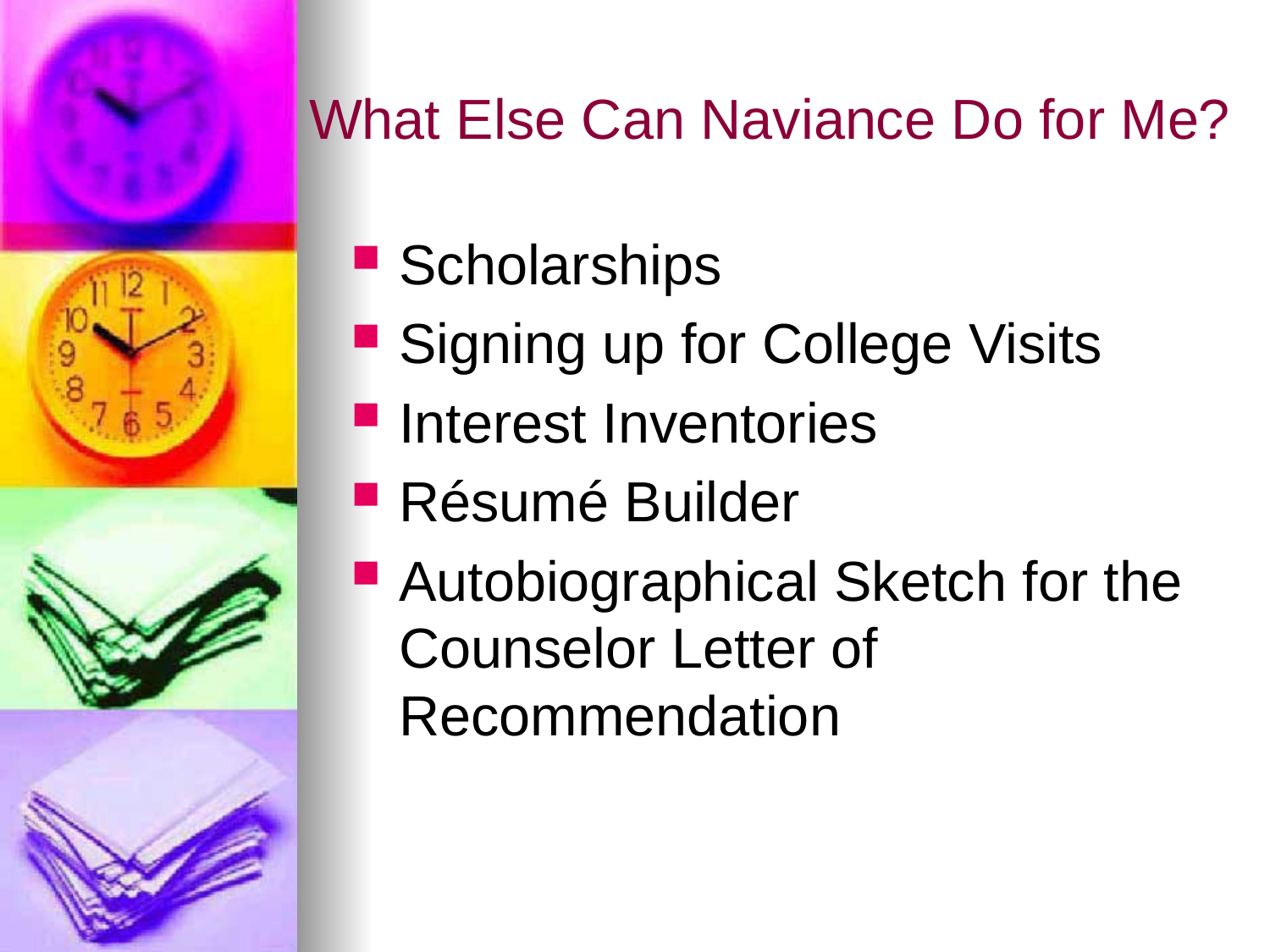

# What Else Can Naviance Do for Me?
Scholarships
Signing up for College Visits
Interest Inventories
Résumé Builder
Autobiographical Sketch for the Counselor Letter of Recommendation